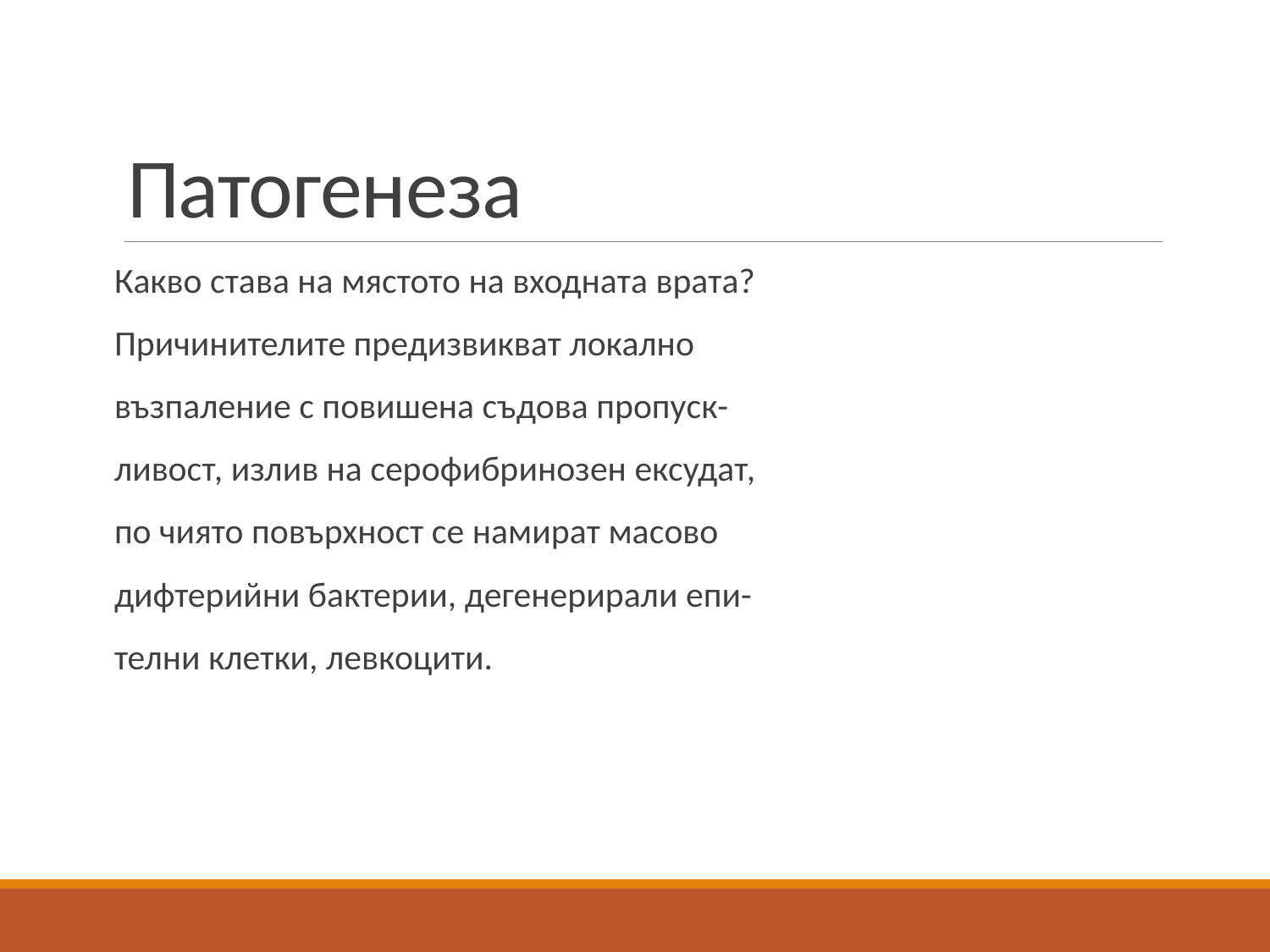

# Патогенеза
Какво става на мястото на входната врата?
Причинителите предизвикват локално
възпаление с повишена съдова пропуск-
ливост, излив на серофибринозен ексудат,
по чиято повърхност се намират масово
дифтерийни бактерии, дегенерирали епи-
телни клетки, левкоцити.